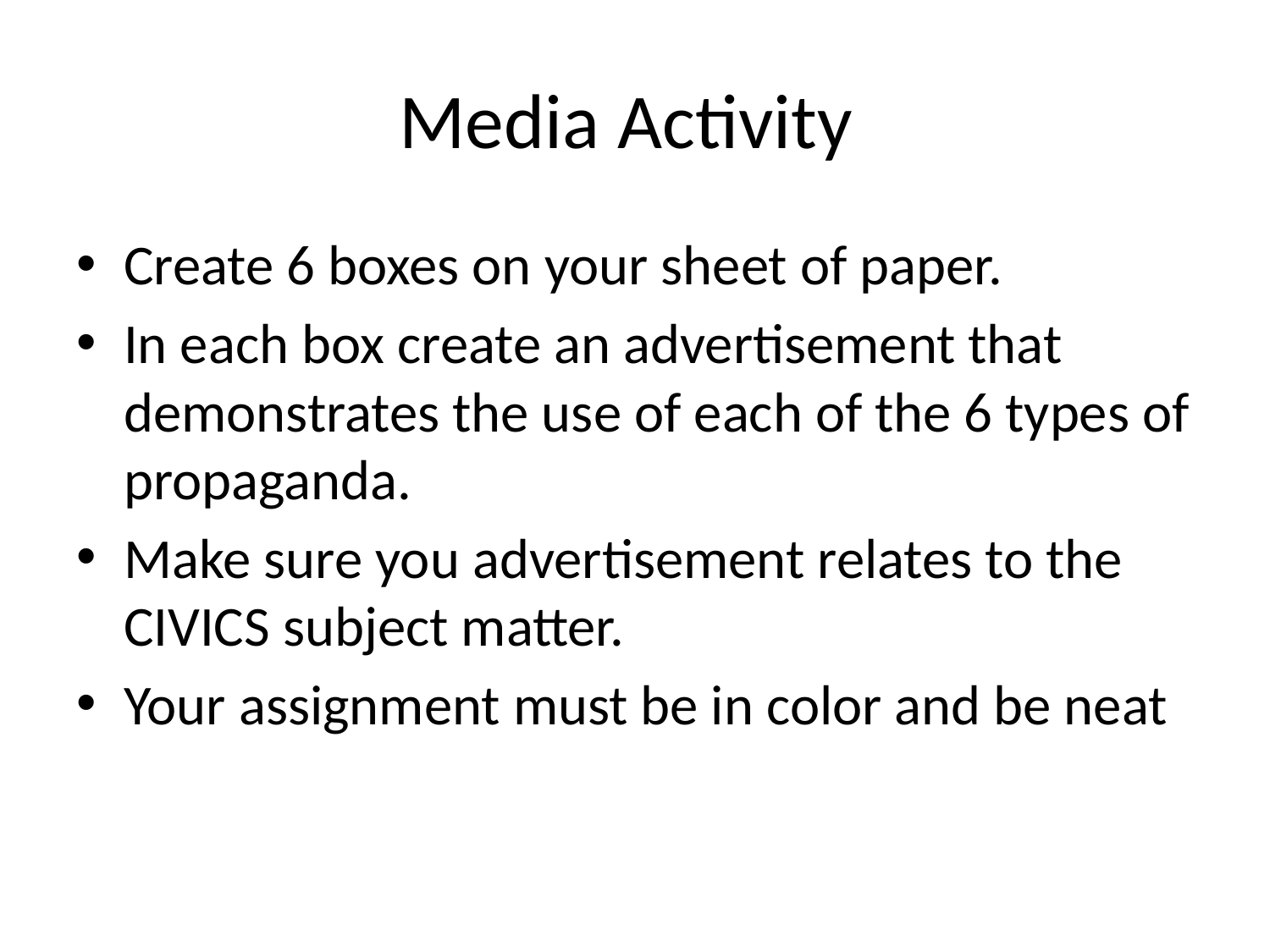

# Media Activity
Create 6 boxes on your sheet of paper.
In each box create an advertisement that demonstrates the use of each of the 6 types of propaganda.
Make sure you advertisement relates to the CIVICS subject matter.
Your assignment must be in color and be neat